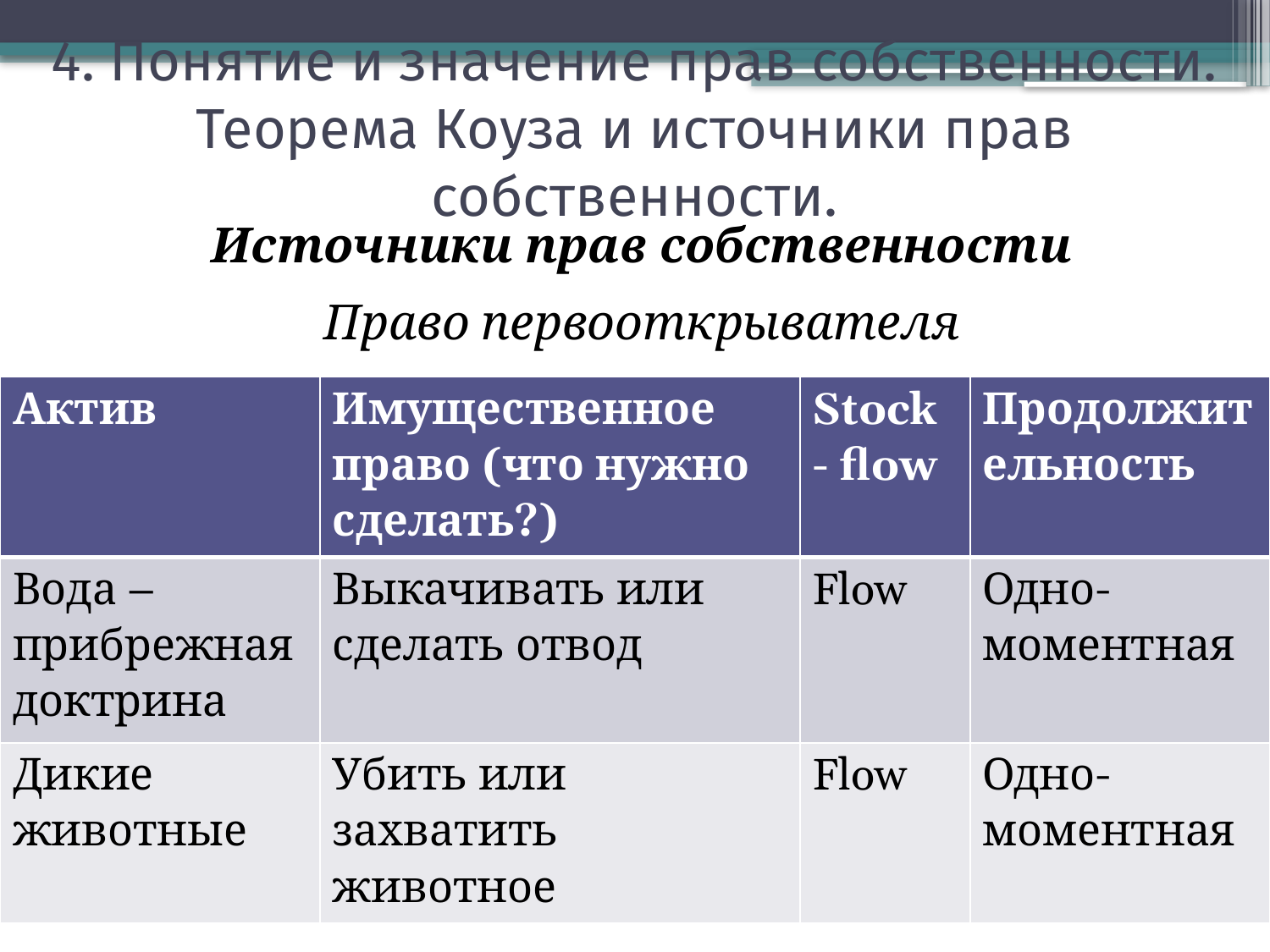

4. Понятие и значение прав собственности. Теорема Коуза и источники прав собственности.
Источники прав собственности
Право первооткрывателя

| Актив | Имущественное право (что нужно сделать?) | Stock - flow | Продолжительность |
| --- | --- | --- | --- |
| Вода – прибрежная доктрина | Выкачивать или сделать отвод | Flow | Одно-моментная |
| Дикие животные | Убить или захватить животное | Flow | Одно-моментная |